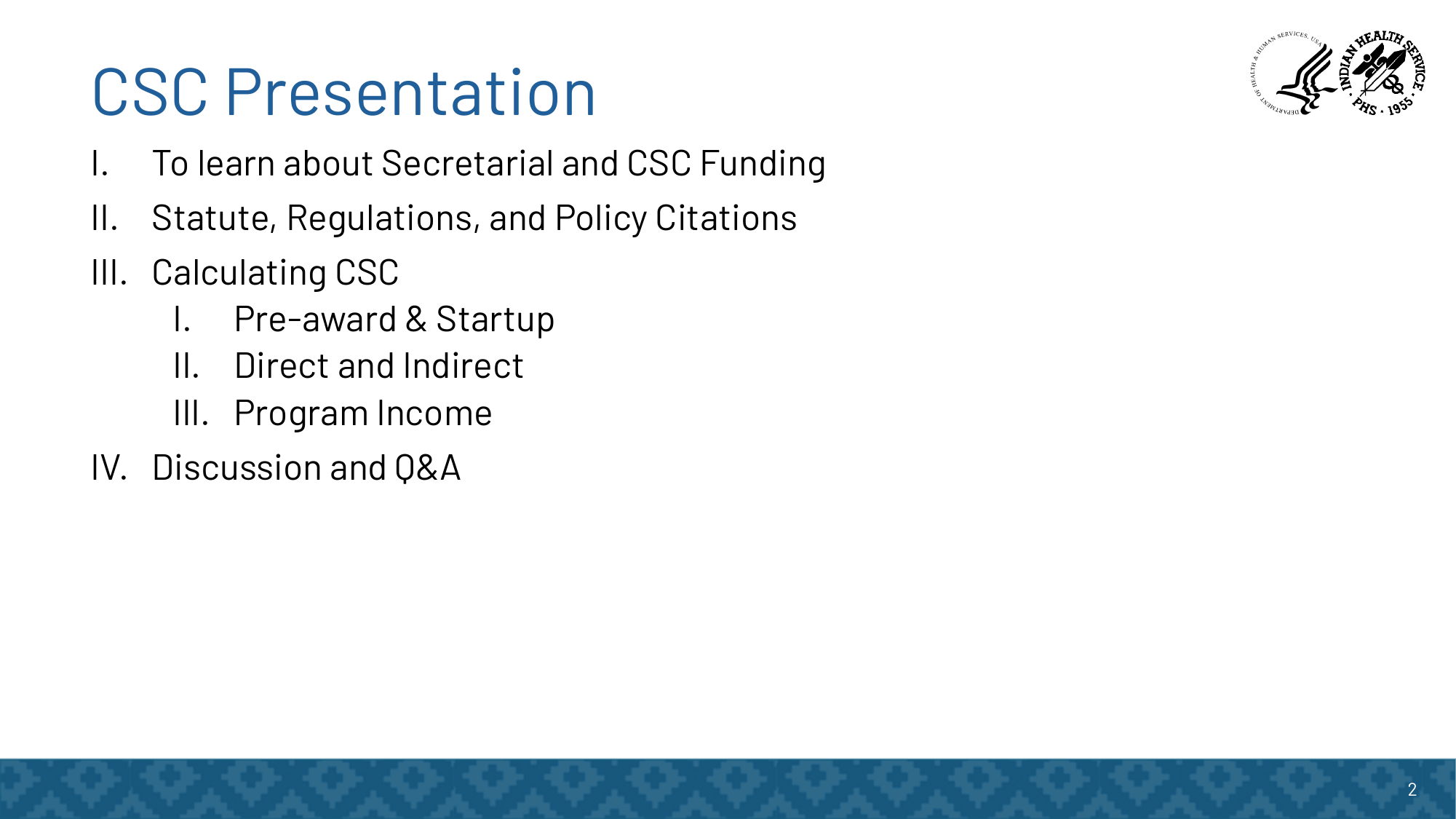

# CSC Presentation
To learn about Secretarial and CSC Funding
Statute, Regulations, and Policy Citations
Calculating CSC
Pre-award & Startup
Direct and Indirect
Program Income
Discussion and Q&A